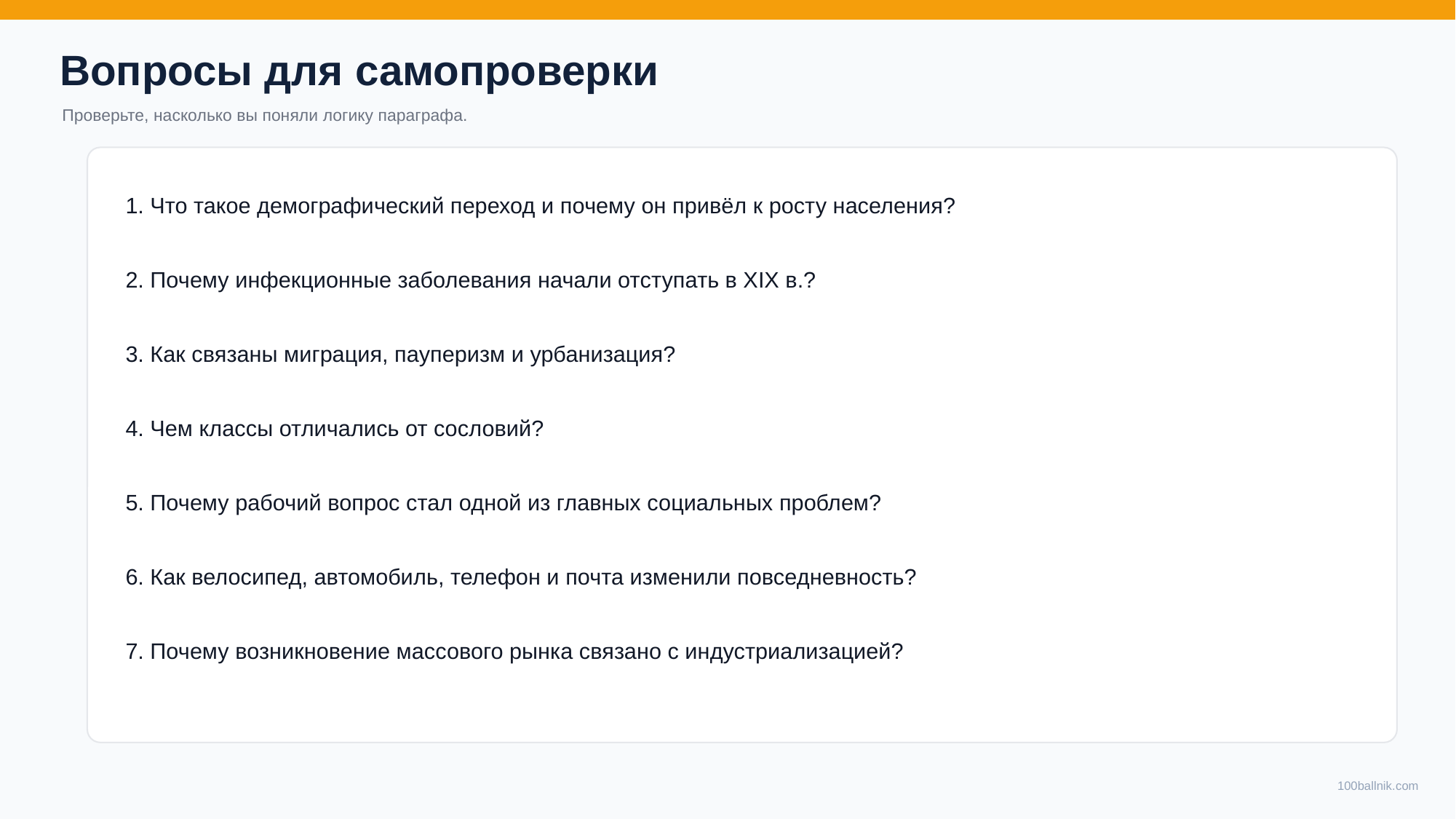

Вопросы для самопроверки
Проверьте, насколько вы поняли логику параграфа.

1. Что такое демографический переход и почему он привёл к росту населения?
2. Почему инфекционные заболевания начали отступать в XIX в.?
3. Как связаны миграция, пауперизм и урбанизация?
4. Чем классы отличались от сословий?
5. Почему рабочий вопрос стал одной из главных социальных проблем?
6. Как велосипед, автомобиль, телефон и почта изменили повседневность?
7. Почему возникновение массового рынка связано с индустриализацией?
100ballnik.com